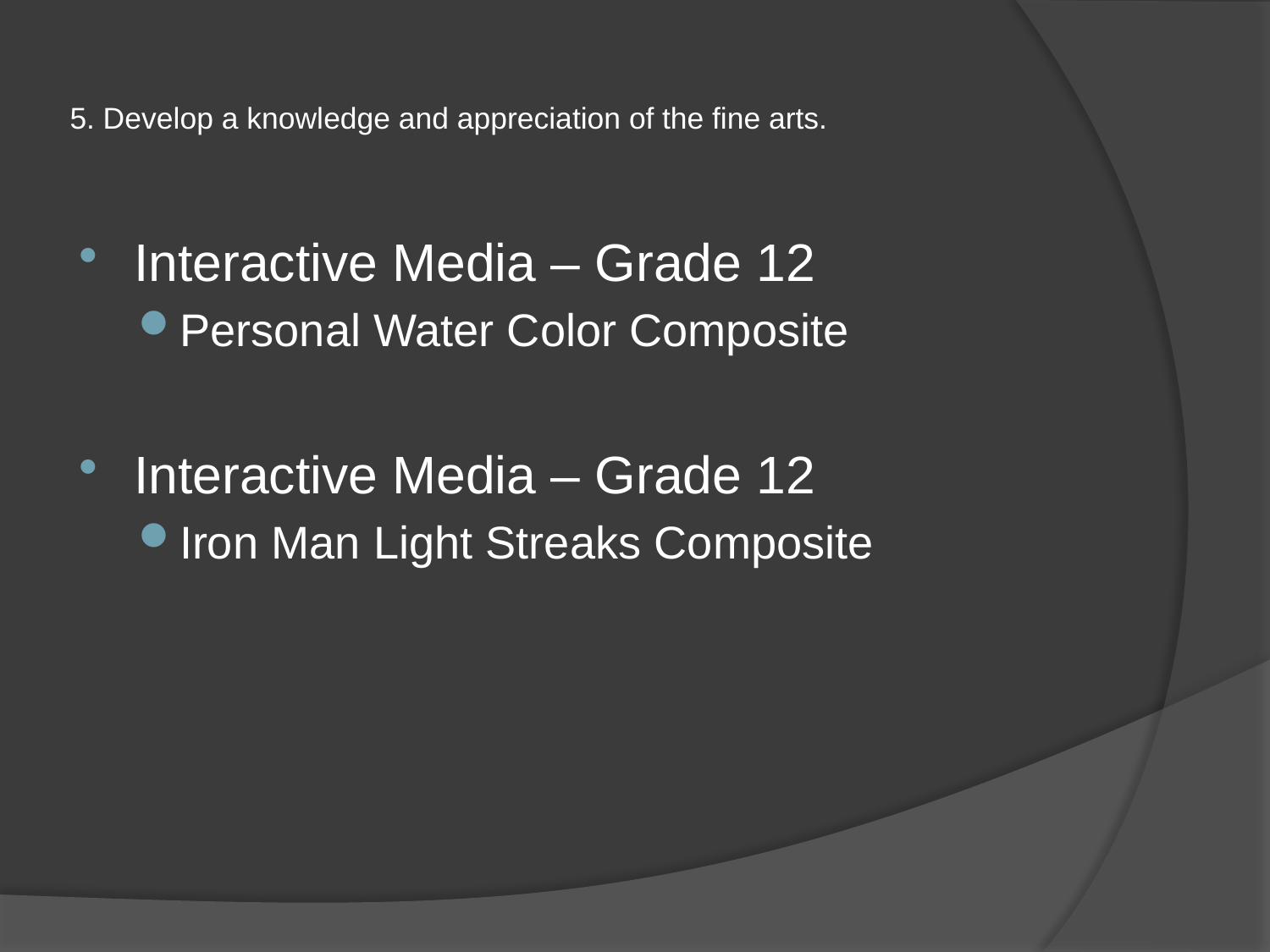

# 5. Develop a knowledge and appreciation of the fine arts.
Interactive Media – Grade 12
Personal Water Color Composite

Interactive Media – Grade 12
Iron Man Light Streaks Composite